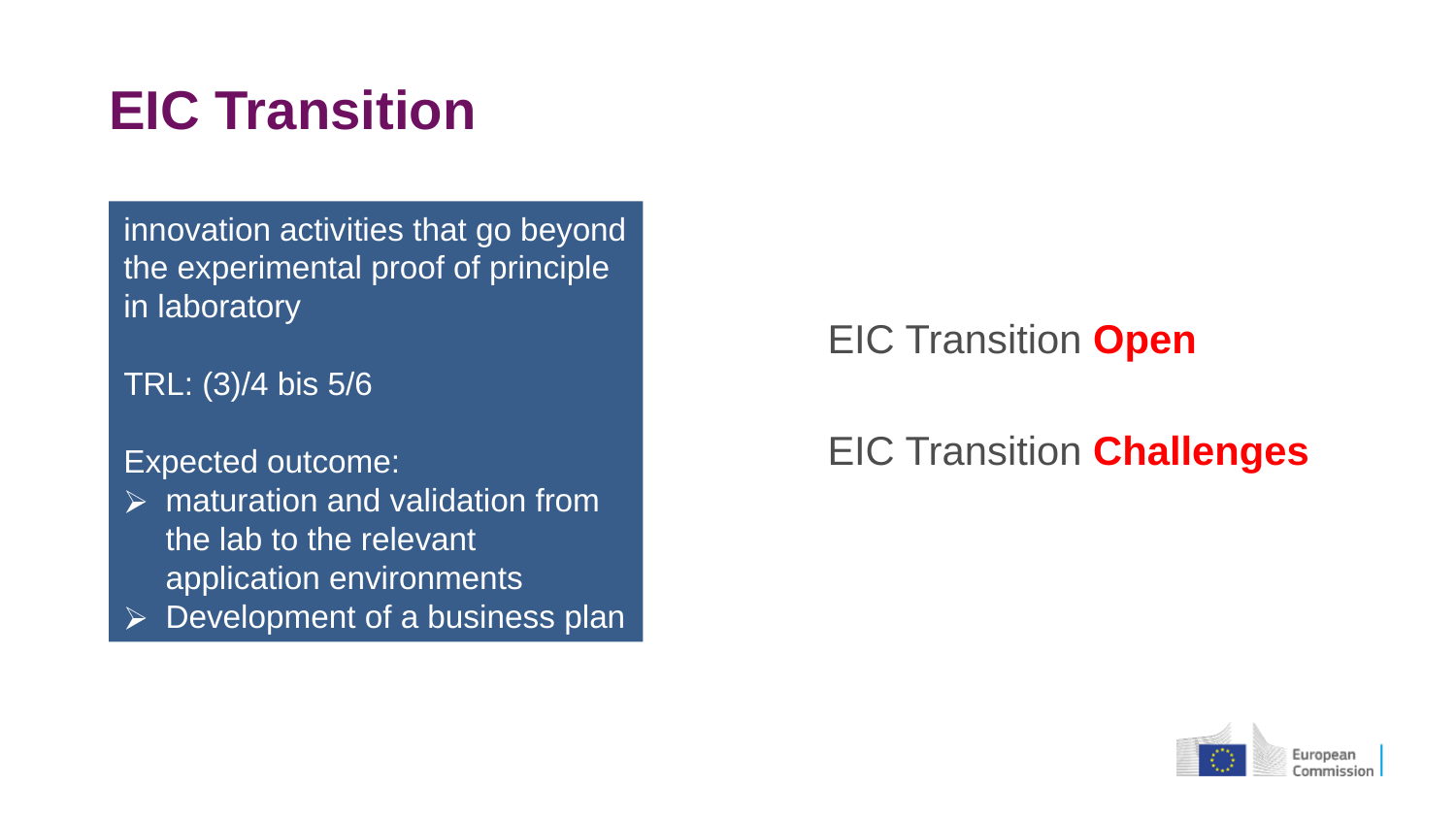

# EIC Transition
innovation activities that go beyond the experimental proof of principle in laboratory

TRL: (3)/4 bis 5/6

Expected outcome:
maturation and validation from the lab to the relevant application environments
Development of a business plan

EIC Transition Open

EIC Transition Challenges